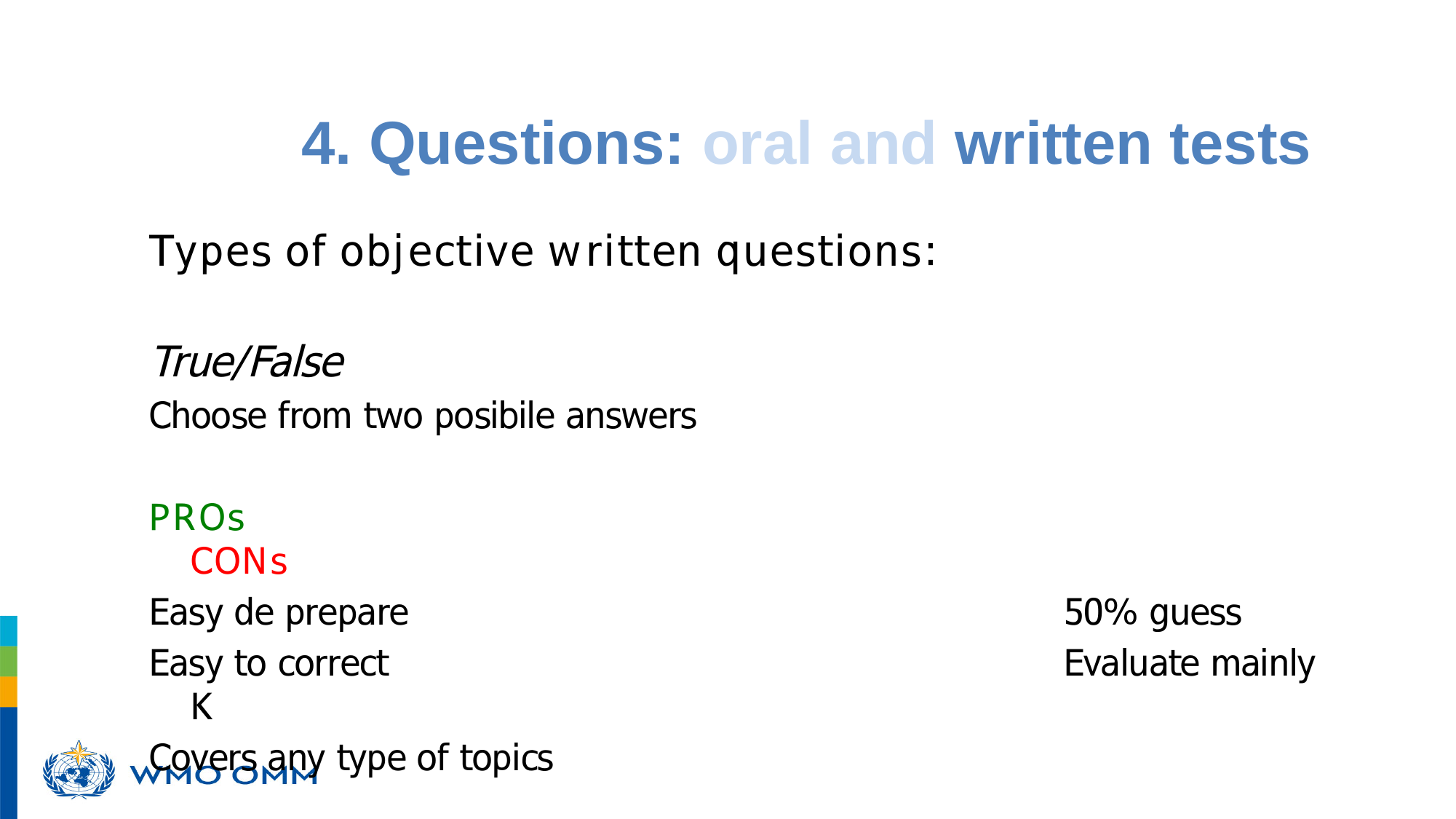

4. Questions: oral and written tests
poursuivront un développement durable grâce aux meilleurs services possible, tant sur terre qu’en mer et dans les airs
Types of objective written questions:

True/False
Choose from two posibile answers

PROs				    						CONs
Easy de prepare		    					50% guess
Easy to correct		    					Evaluate mainly K
Covers any type of topics

Oral
question?
Why?